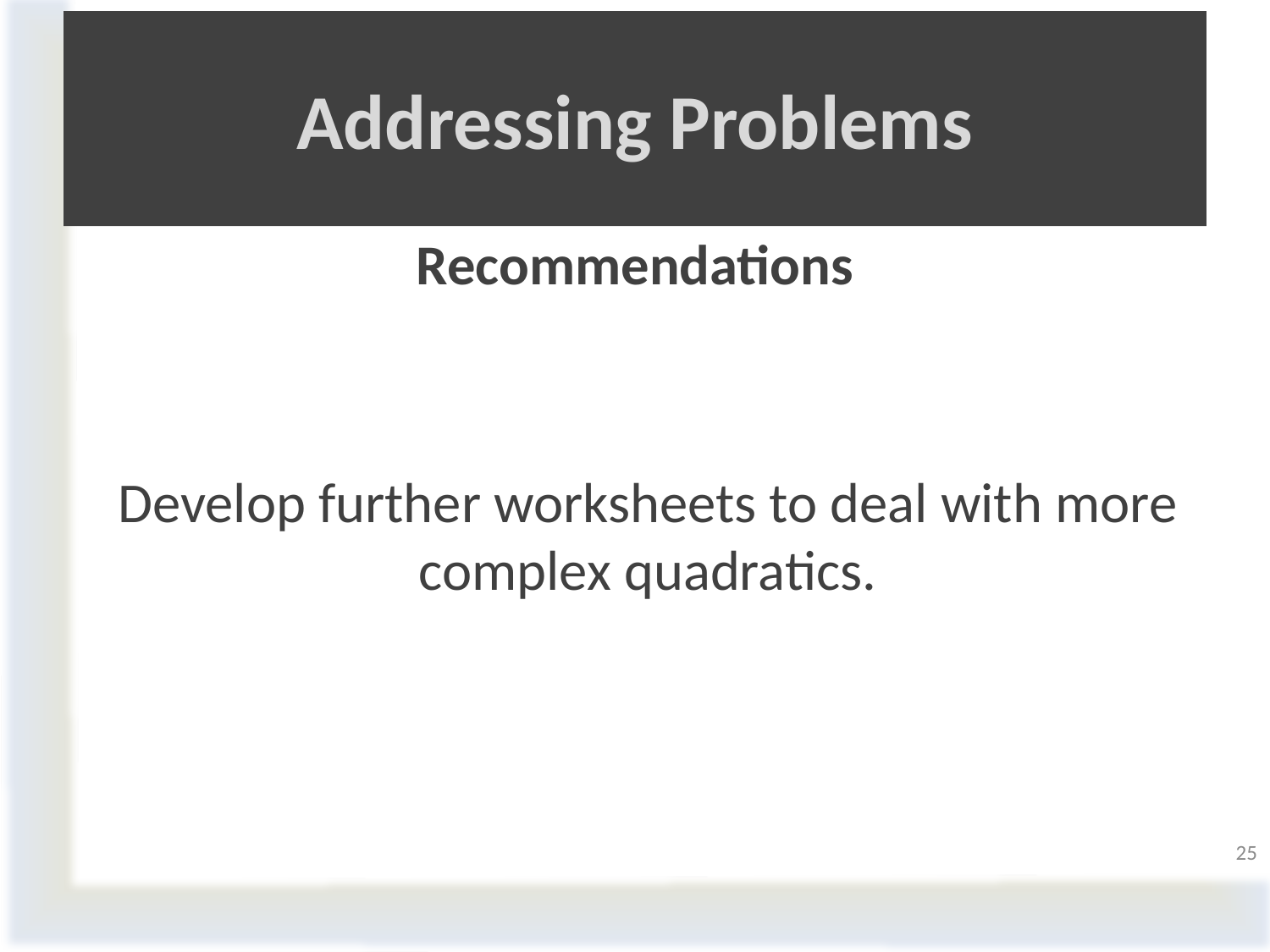

# Addressing Problems
Recommendations

Develop further worksheets to deal with more complex quadratics.
25